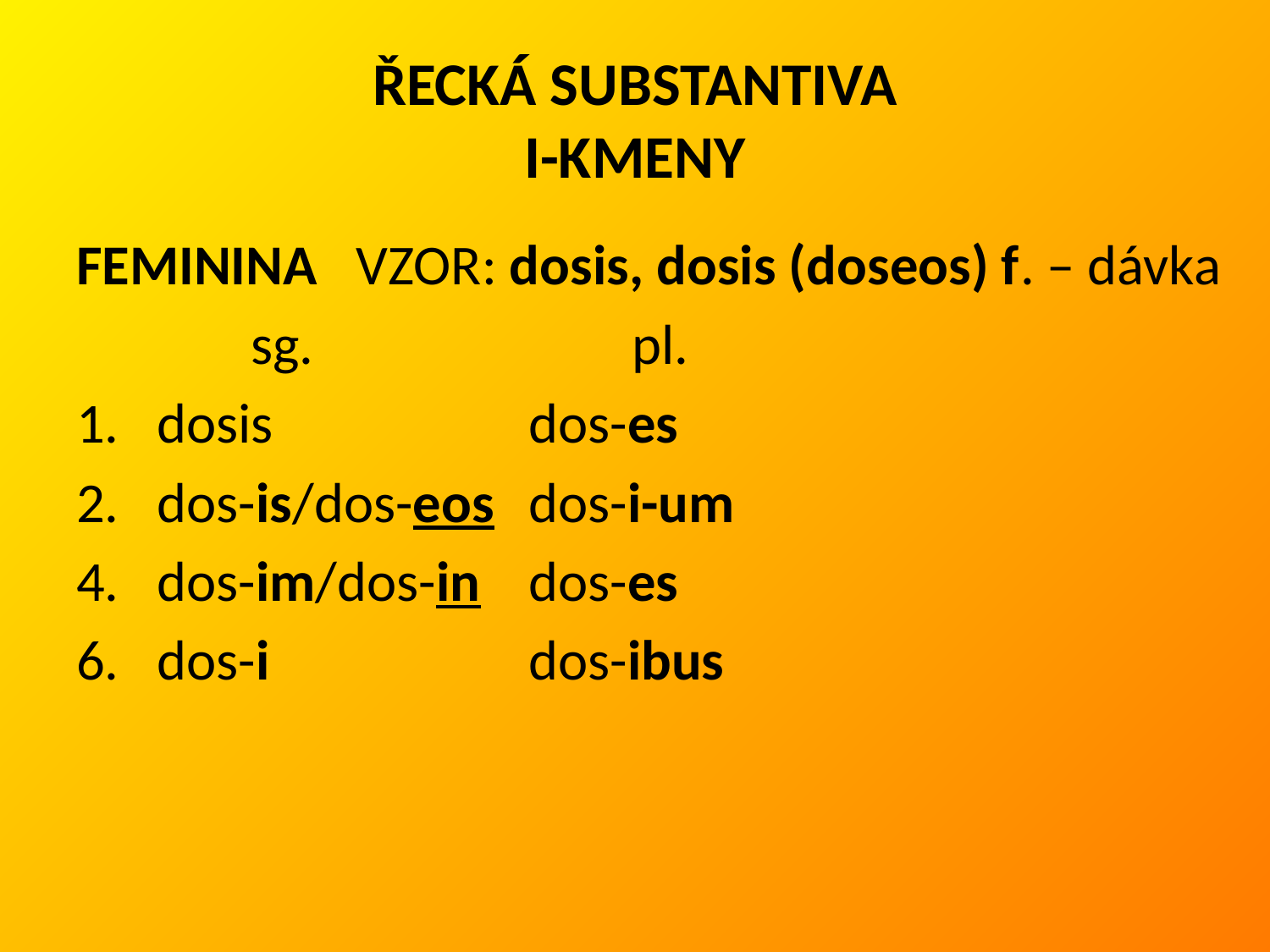

# ŘECKÁ SUBSTANTIVA I-KMENY
FEMININA   VZOR: dosis, dosis (doseos) f. – dávka
		sg.			pl.
1.   dosis			dos-es
2.   dos-is/dos-eos	dos-i-um
4.   dos-im/dos-in	dos-es
6.   dos-i			dos-ibus